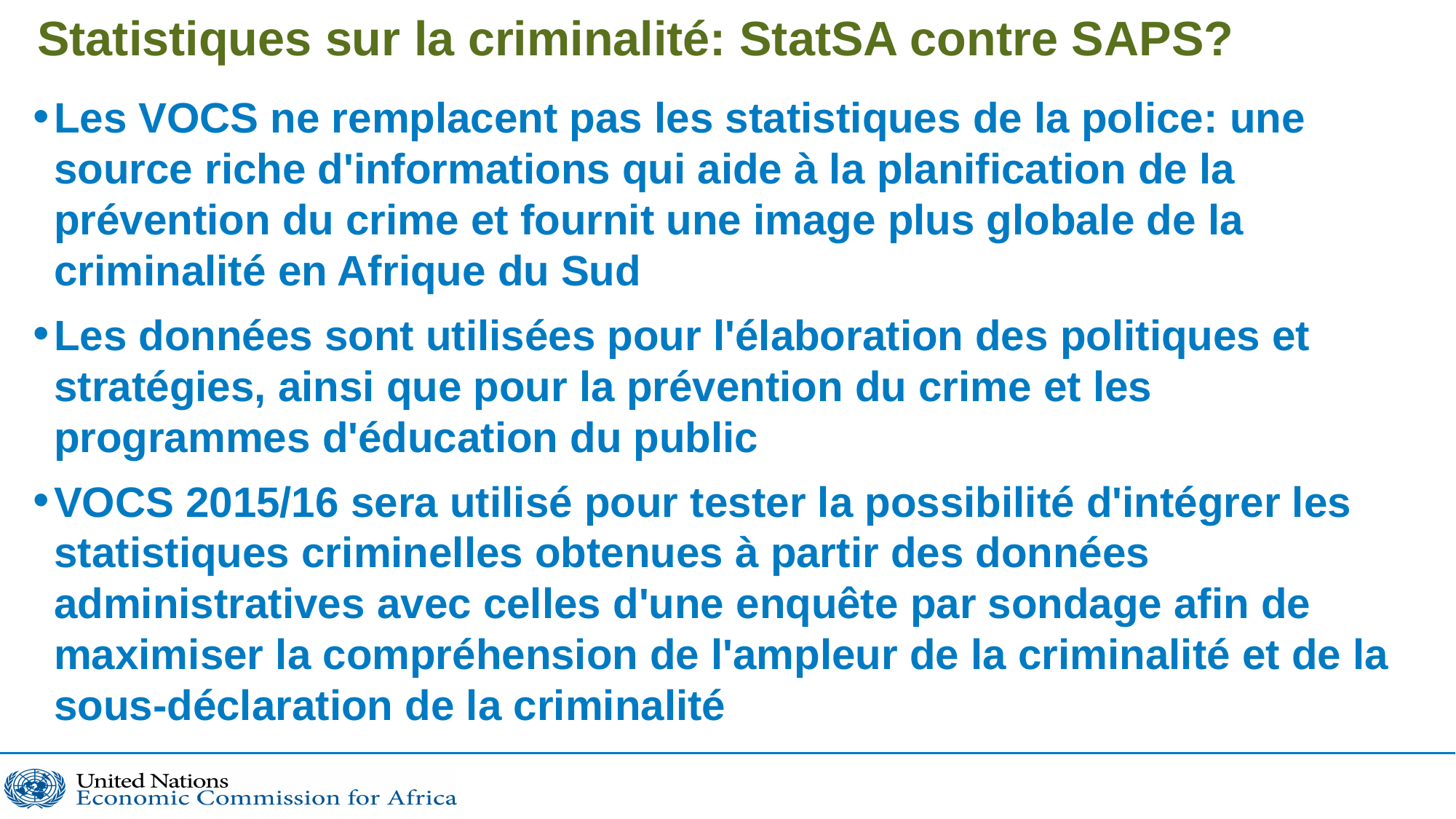

# Statistiques sur la criminalité: StatSA contre SAPS?
Les VOCS ne remplacent pas les statistiques de la police: une source riche d'informations qui aide à la planification de la prévention du crime et fournit une image plus globale de la criminalité en Afrique du Sud
Les données sont utilisées pour l'élaboration des politiques et stratégies, ainsi que pour la prévention du crime et les programmes d'éducation du public
VOCS 2015/16 sera utilisé pour tester la possibilité d'intégrer les statistiques criminelles obtenues à partir des données administratives avec celles d'une enquête par sondage afin de maximiser la compréhension de l'ampleur de la criminalité et de la sous-déclaration de la criminalité